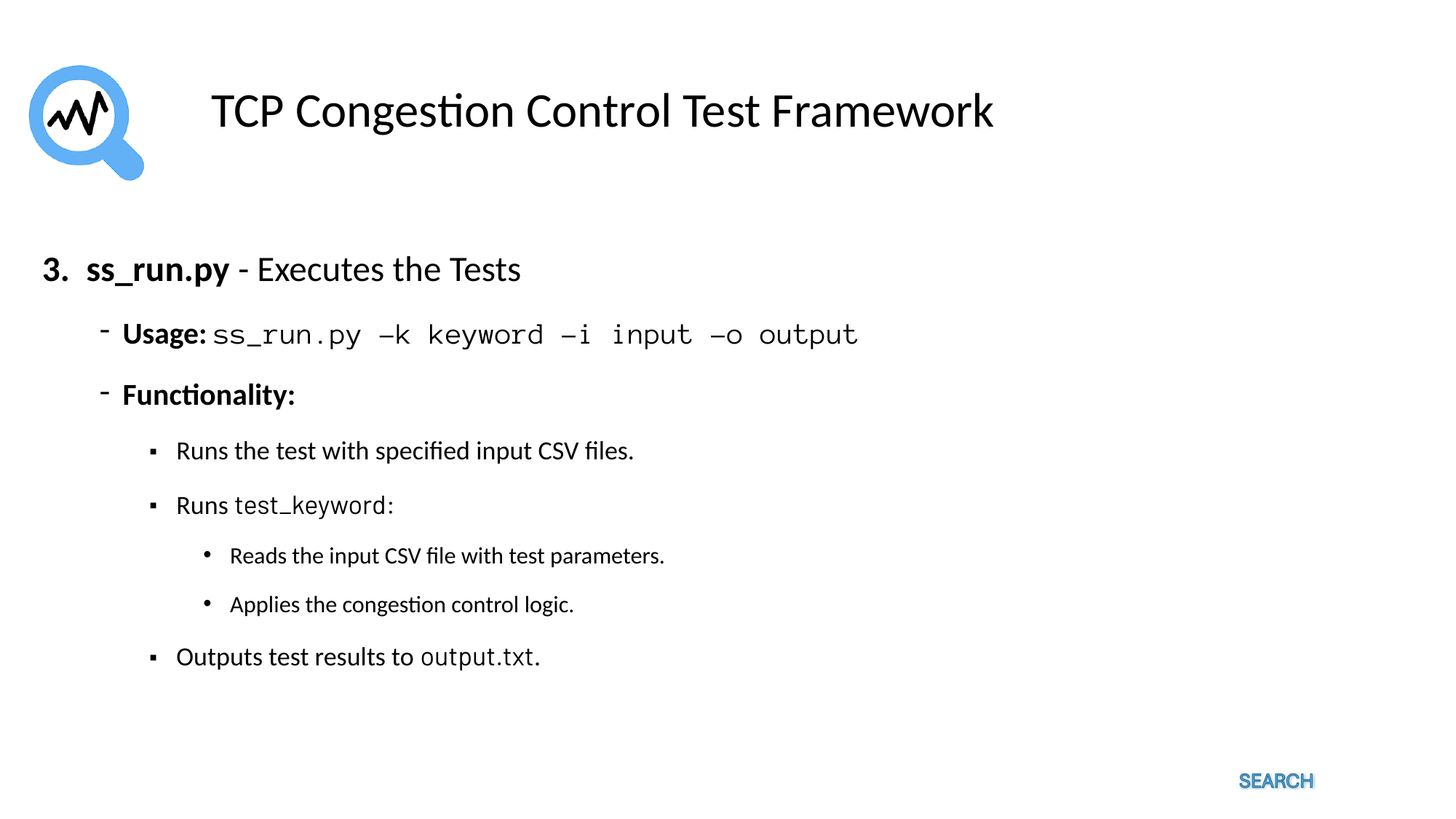

# TCP Congestion Control Test Framework
3.  ss_run.py - Executes the Tests
Usage: ss_run.py -k keyword -i input -o output
Functionality:
Runs the test with specified input CSV files.
Runs test_keyword:
Reads the input CSV file with test parameters.
Applies the congestion control logic.
Outputs test results to output.txt.